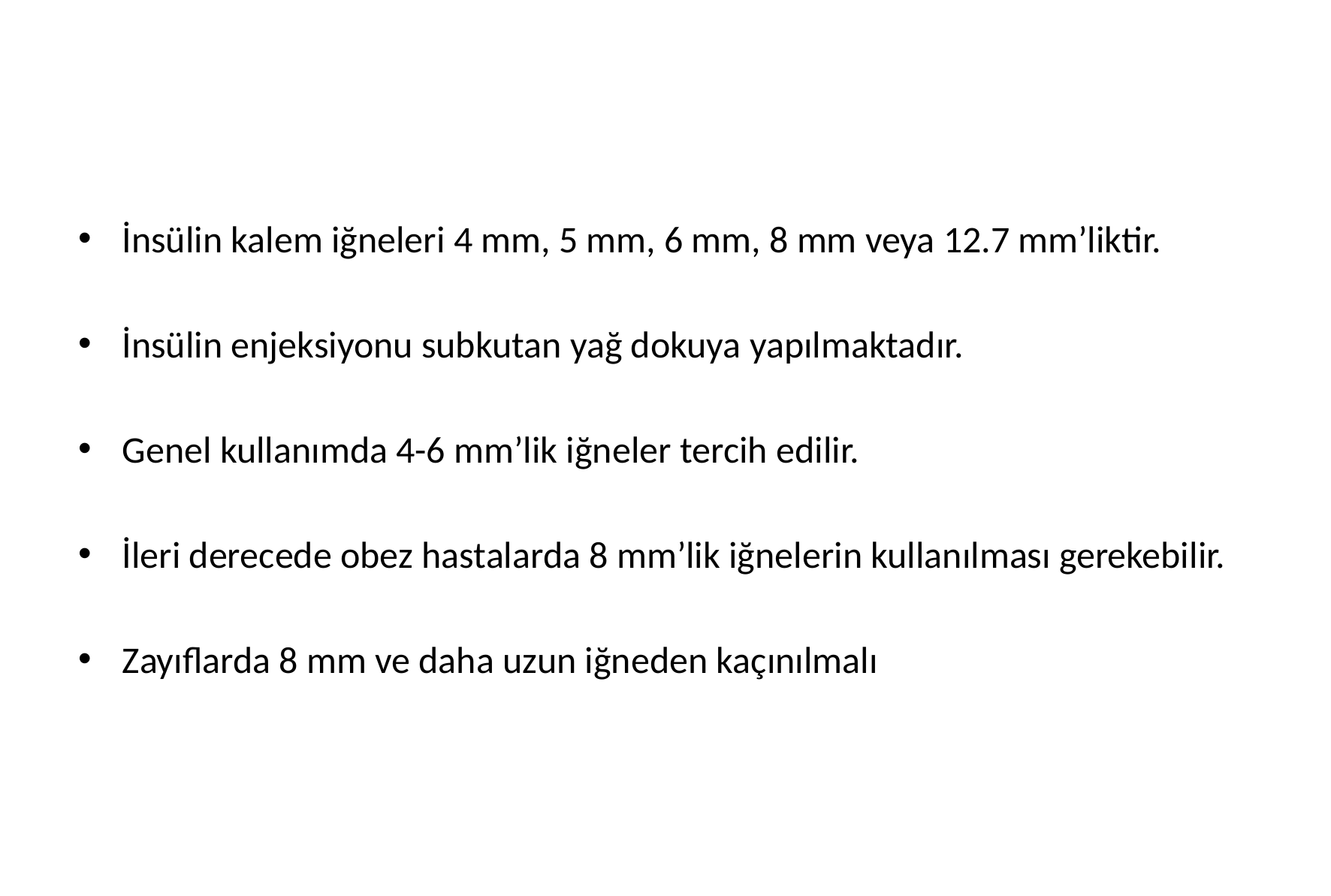

#
İnsülin kalem iğneleri 4 mm, 5 mm, 6 mm, 8 mm veya 12.7 mm’liktir.

İnsülin enjeksiyonu subkutan yağ dokuya yapılmaktadır.

Genel kullanımda 4-6 mm’lik iğneler tercih edilir.

İleri derecede obez hastalarda 8 mm’lik iğnelerin kullanılması gerekebilir.

Zayıflarda 8 mm ve daha uzun iğneden kaçınılmalı